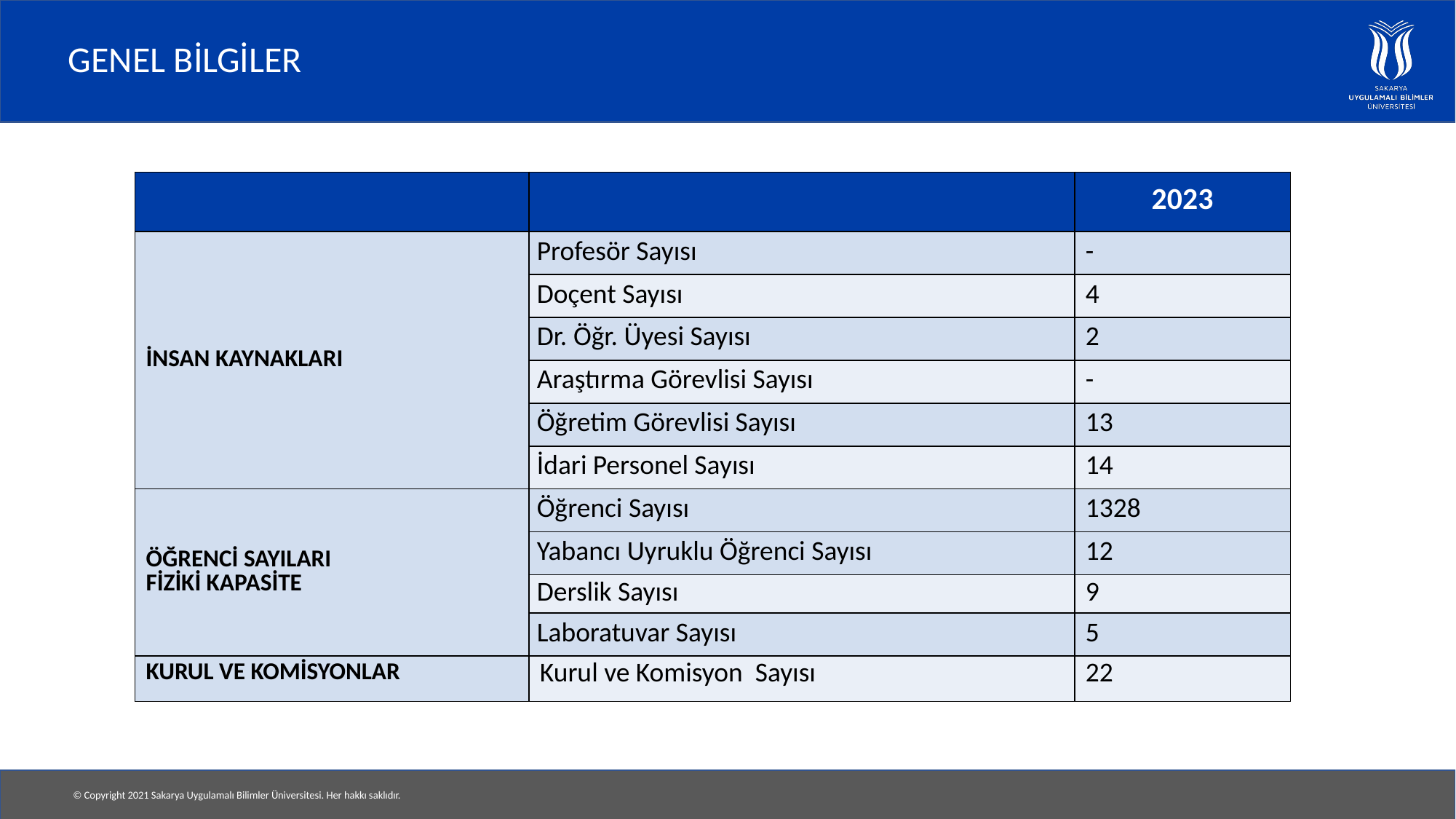

# GENEL BİLGİLER
|  |  | 2023 |
| --- | --- | --- |
| İNSAN KAYNAKLARI | Profesör Sayısı | - |
|  | Doçent Sayısı | 4 |
|  | Dr. Öğr. Üyesi Sayısı | 2 |
|  | Araştırma Görevlisi Sayısı | - |
|  | Öğretim Görevlisi Sayısı | 13 |
|  | İdari Personel Sayısı | 14 |
| ÖĞRENCİ SAYILARI FİZİKİ KAPASİTE | Öğrenci Sayısı | 1328 |
|  | Yabancı Uyruklu Öğrenci Sayısı | 12 |
|  | Derslik Sayısı | 9 |
|  | Laboratuvar Sayısı | 5 |
| KURUL VE KOMİSYONLAR | Kurul ve Komisyon Sayısı | 22 |